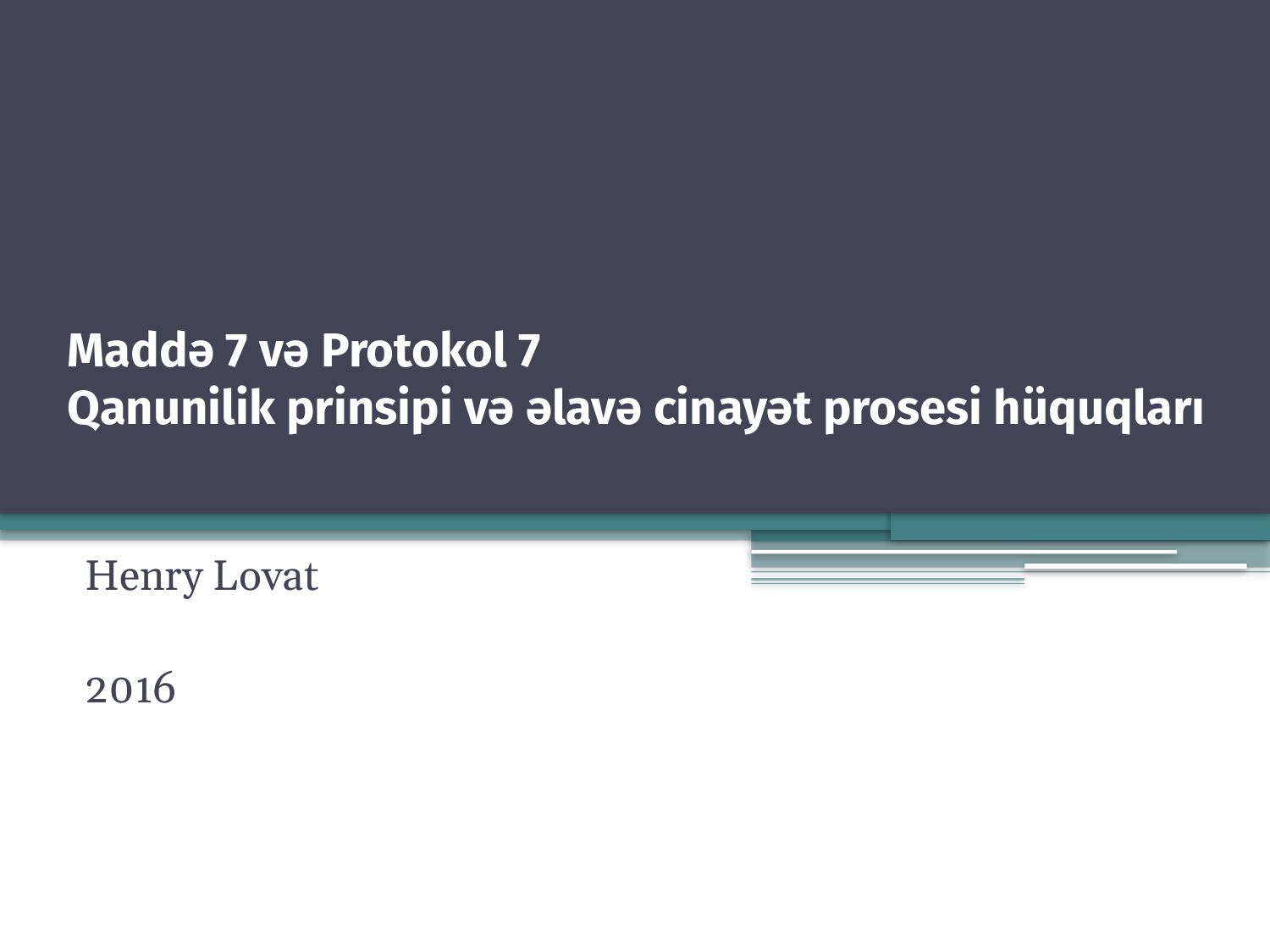

# Maddə 7 və Protokol 7 Qanunilik prinsipi və əlavə cinayət prosesi hüquqları
Henry Lovat

2016